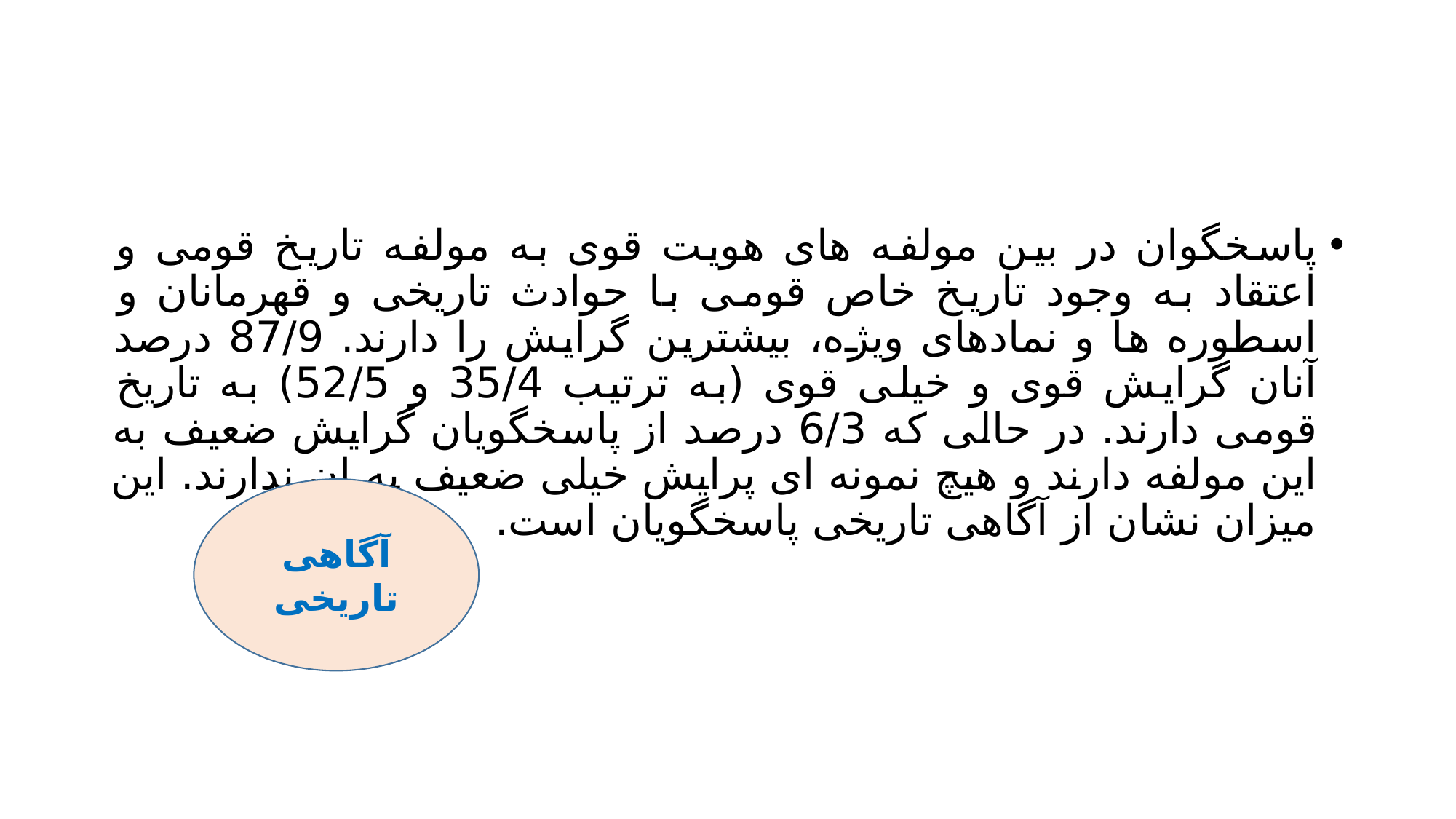

#
پاسخگوان در بین مولفه های هویت قوی به مولفه تاریخ قومی و اعتقاد به وجود تاریخ خاص قومی با حوادث تاریخی و قهرمانان و اسطوره ها و نمادهای ویژه، بیشترین گرایش را دارند. 87/9 درصد آنان گرایش قوی و خیلی قوی (به ترتیب 35/4 و 52/5) به تاریخ قومی دارند. در حالی که 6/3 درصد از پاسخگویان گرایش ضعیف به این مولفه دارند و هیچ نمونه ای پرایش خیلی ضعیف به ان ندارند. این میزان نشان از آگاهی تاریخی پاسخگویان است.
آگاهی تاریخی